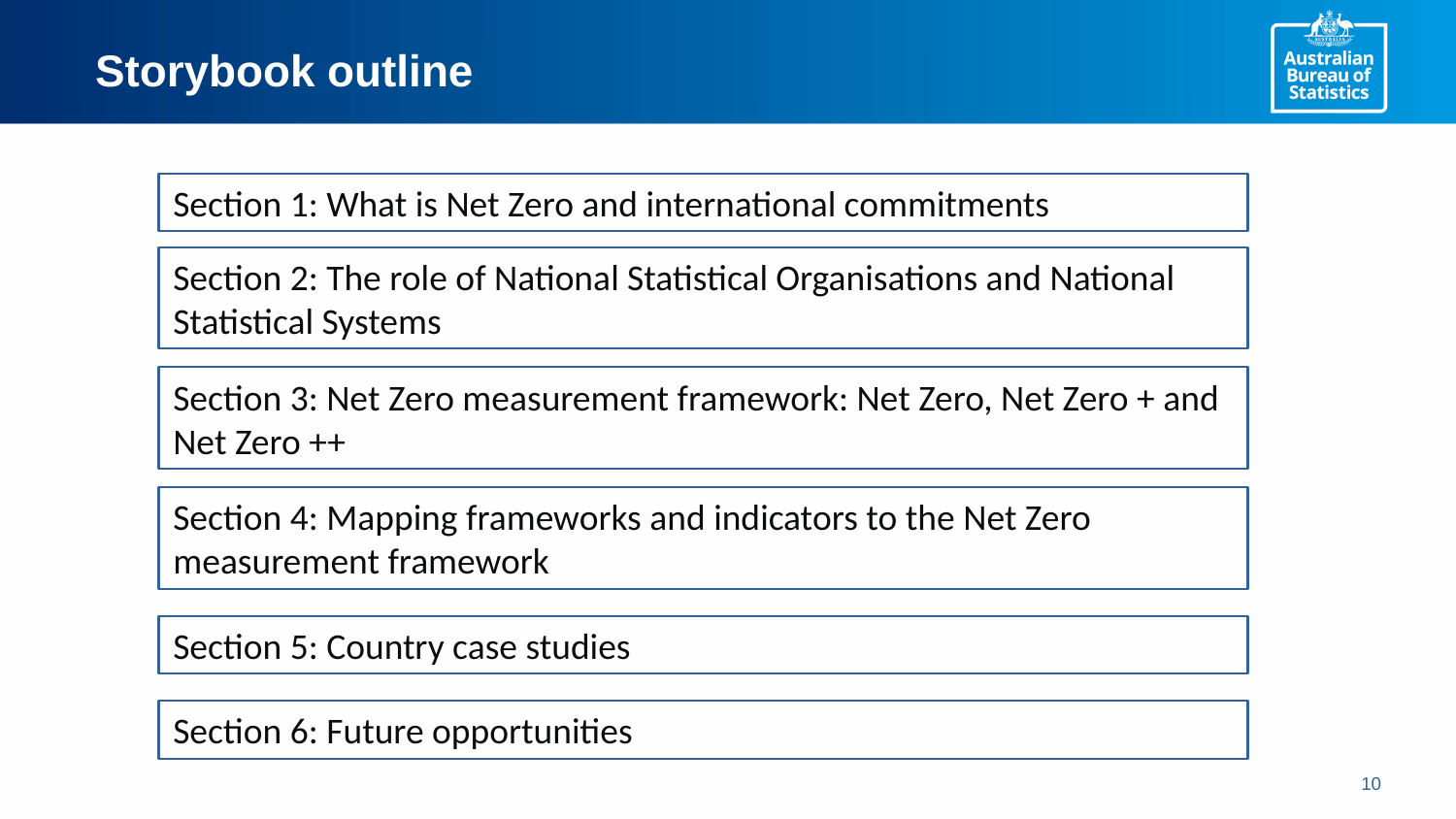

# Storybook outline
Section 1: What is Net Zero and international commitments
Section 2: The role of National Statistical Organisations and National Statistical Systems
Section 3: Net Zero measurement framework: Net Zero, Net Zero + and Net Zero ++
Section 4: Mapping frameworks and indicators to the Net Zero measurement framework
Section 5: Country case studies
Section 6: Future opportunities
10